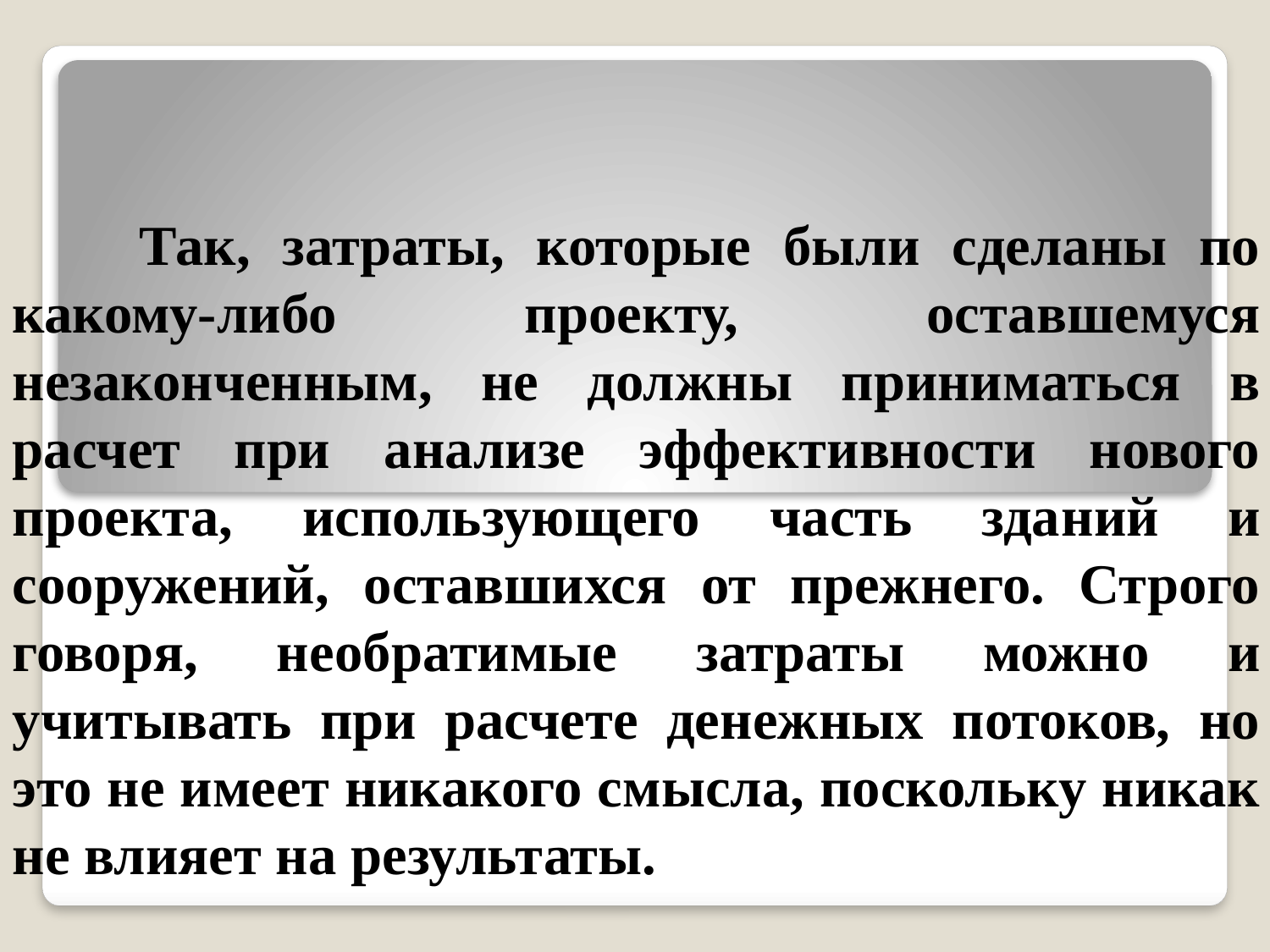

Так, затраты, которые были сделаны по какому-либо проекту, оставшемуся незаконченным, не должны приниматься в расчет при анализе эффективности нового проекта, использующего часть зда­ний и сооружений, оставшихся от прежнего. Строго говоря, необра­тимые затраты можно и учитывать при расчете денежных потоков, но это не имеет никакого смысла, поскольку никак не влияет на результаты.